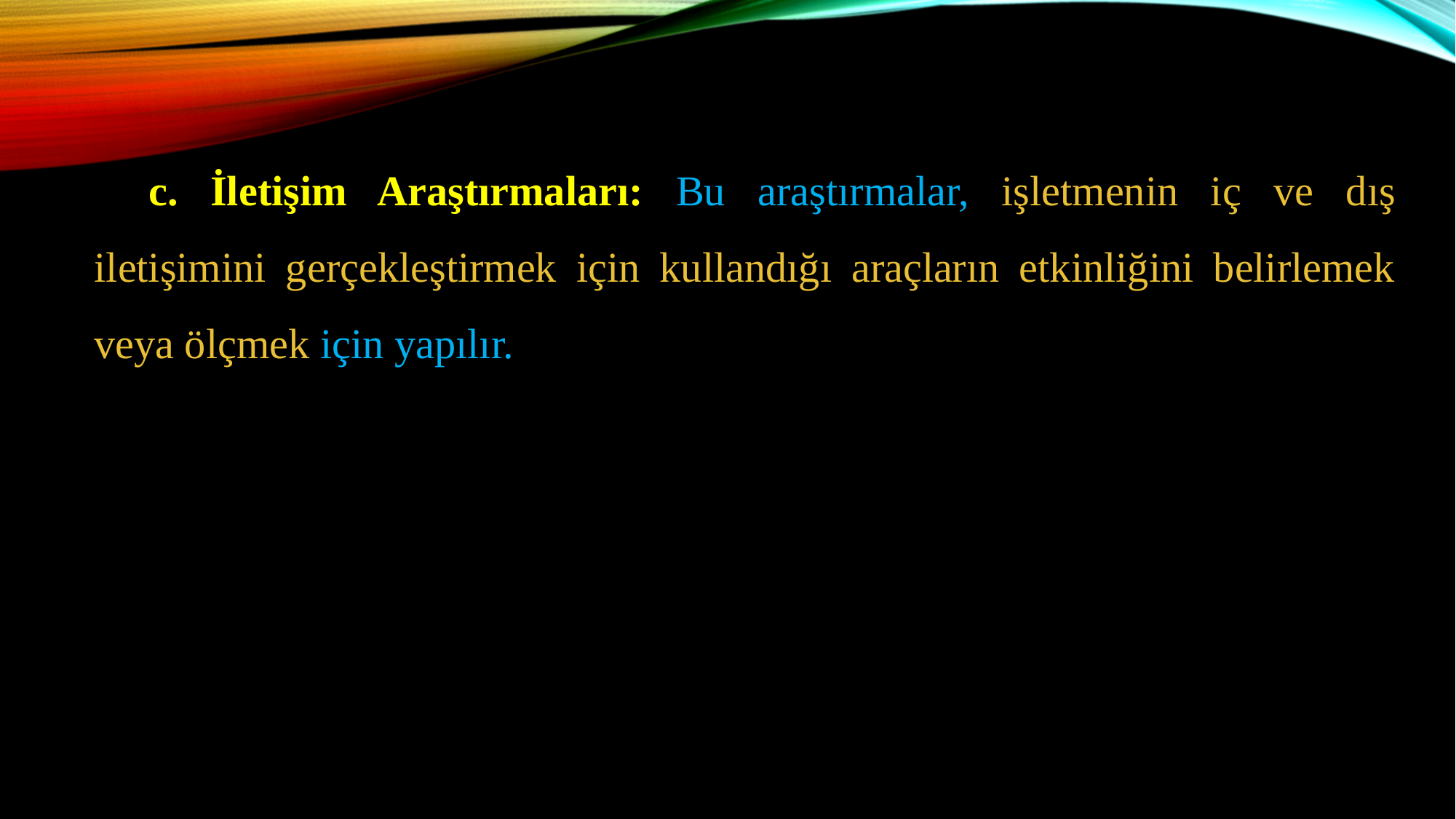

c. İletişim Araştırmaları: Bu araştırmalar, işletmenin iç ve dış iletişimini gerçekleştirmek için kullandığı araçların etkinliğini belirlemek veya ölçmek için yapılır.